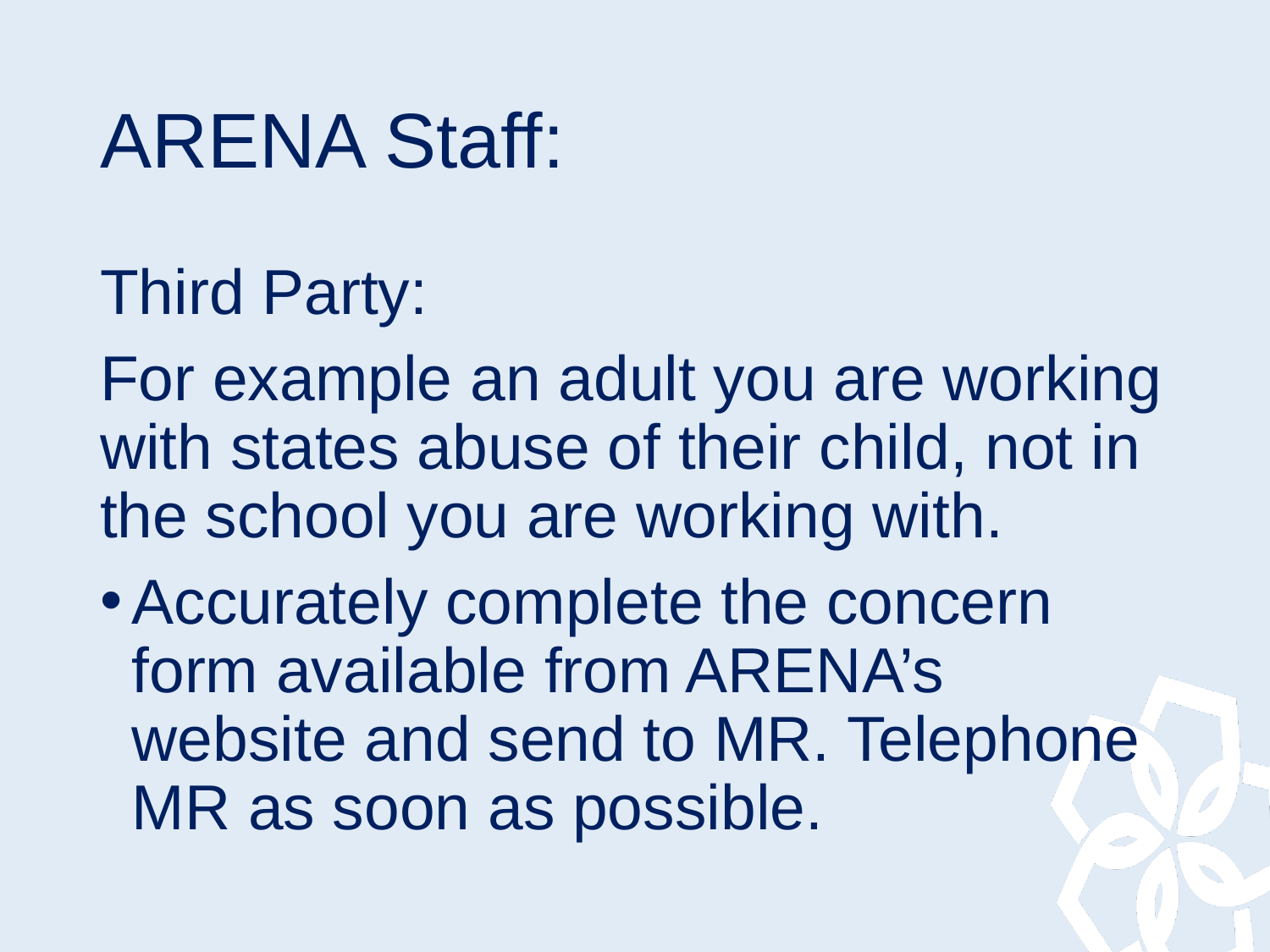

# ARENA Staff:
Third Party:
For example an adult you are working with states abuse of their child, not in the school you are working with.
Accurately complete the concern form available from ARENA’s website and send to MR. Telephone MR as soon as possible.